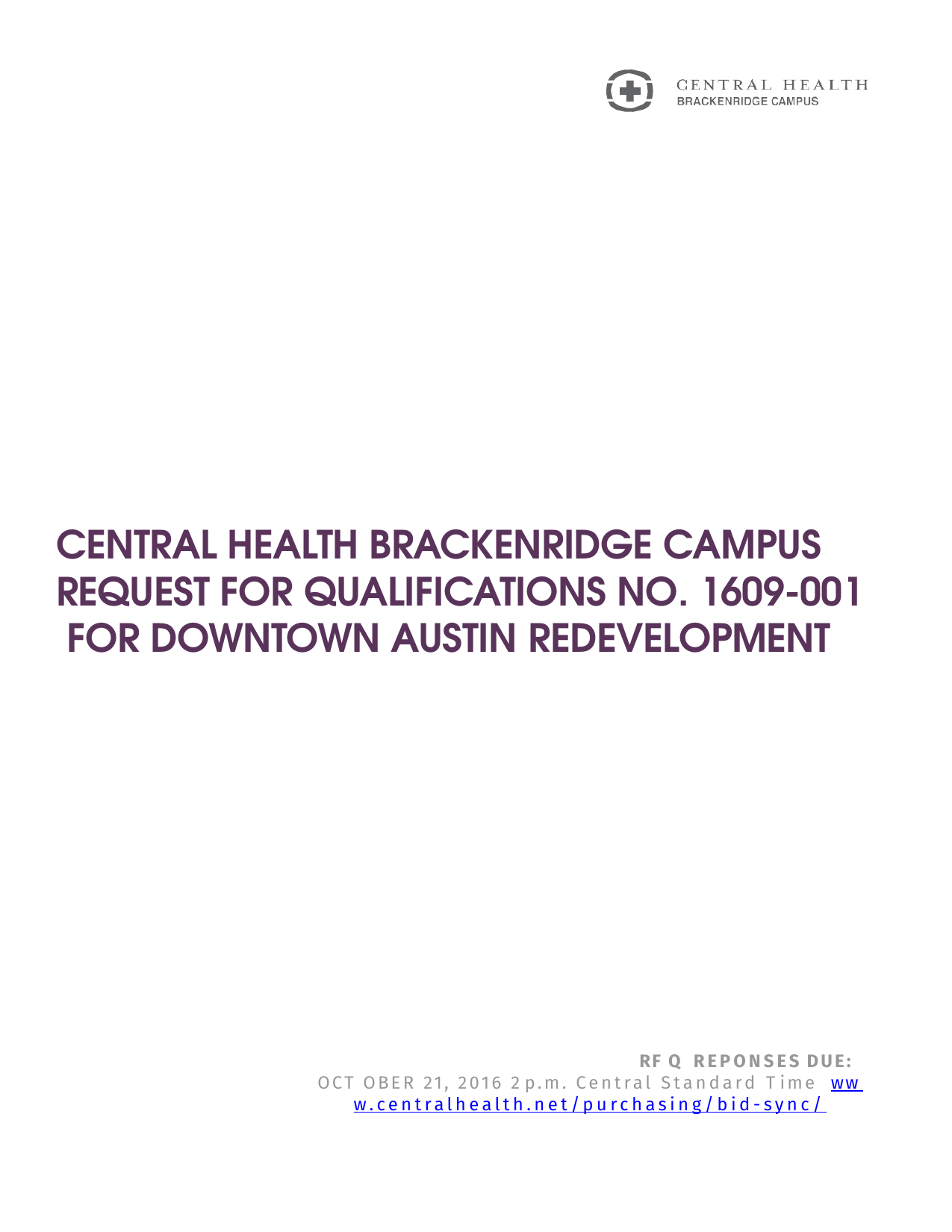

# CENTRAL HEALTH BRACKENRIDGE CAMPUS  REQUEST FOR QUALIFICATIONS NO. 1609-001  FOR DOWNTOWN AUSTIN REDEVELOPMENT
RF Q   REPONSES DUE:
OCT OBER 21, 2016 2 p.m. Central Standard T ime  ww w.centralhealth.net/purchasing/bid-sync/